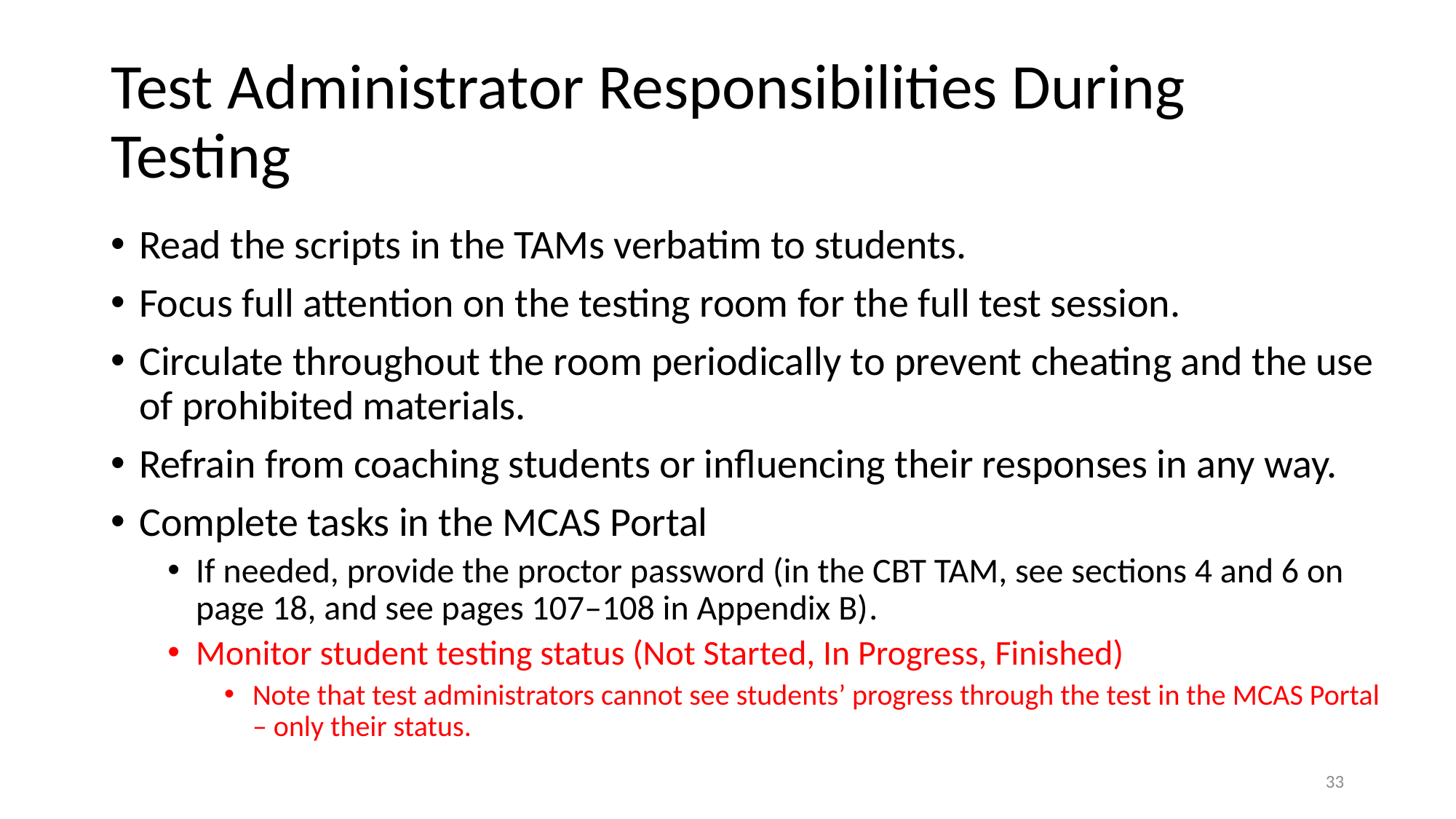

# Test Administrator Responsibilities During Testing
Read the scripts in the TAMs verbatim to students.
Focus full attention on the testing room for the full test session.
Circulate throughout the room periodically to prevent cheating and the use of prohibited materials.
Refrain from coaching students or influencing their responses in any way.
Complete tasks in the MCAS Portal
If needed, provide the proctor password (in the CBT TAM, see sections 4 and 6 on page 18, and see pages 107–108 in Appendix B).
Monitor student testing status (Not Started, In Progress, Finished)
Note that test administrators cannot see students’ progress through the test in the MCAS Portal – only their status.

33